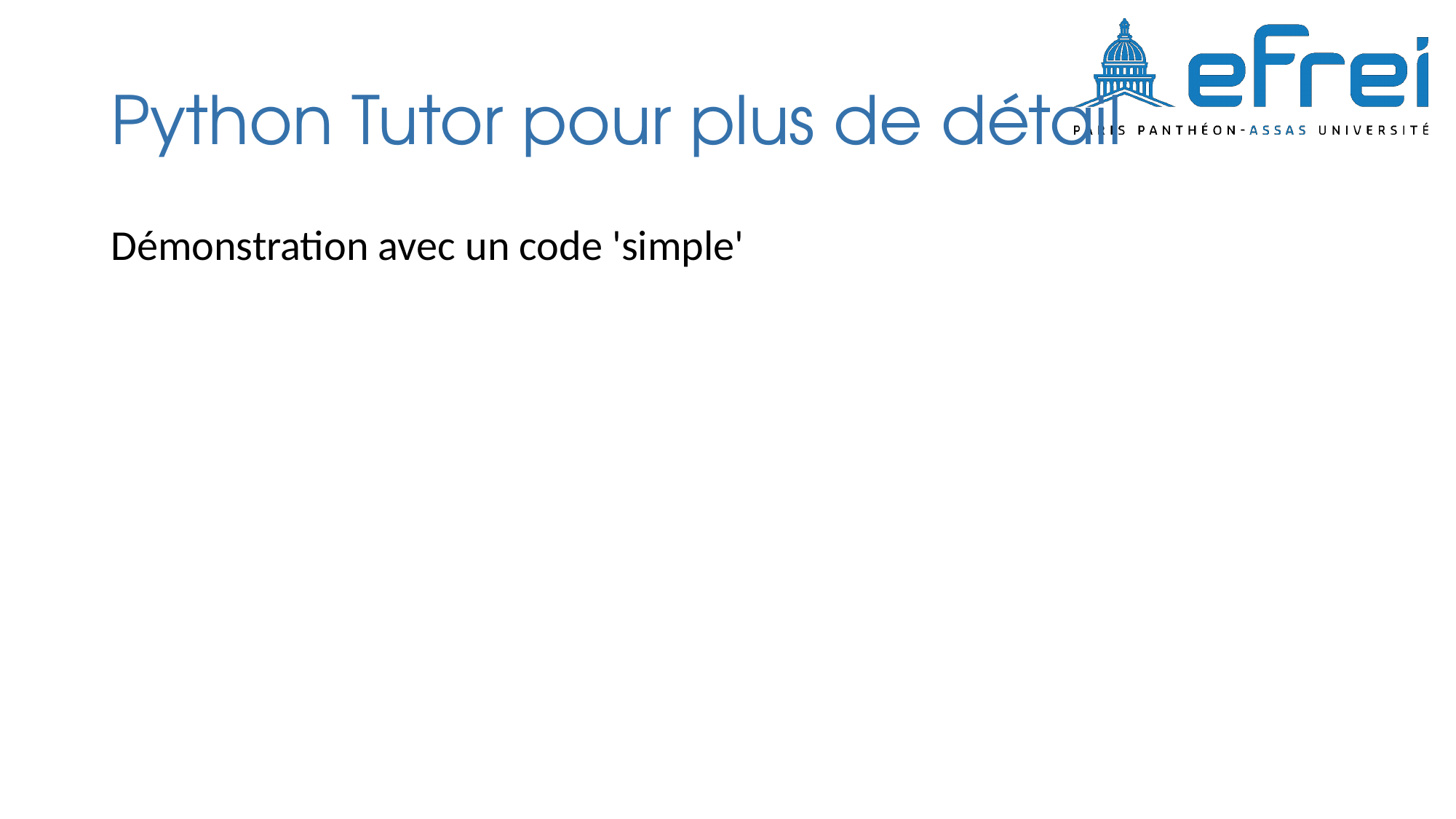

# Python Tutor pour plus de détail
Démonstration avec un code 'simple'